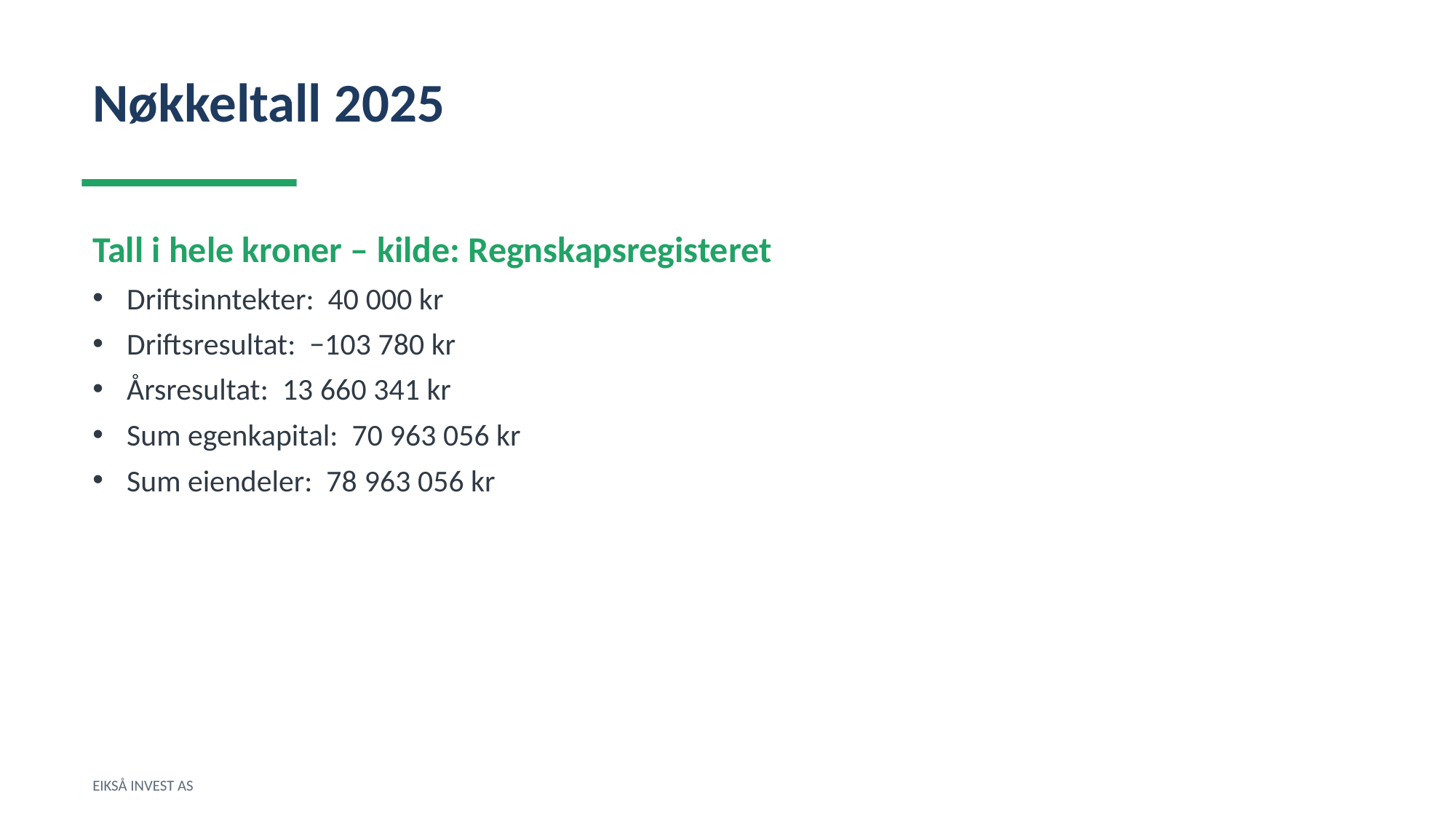

Nøkkeltall 2025

Tall i hele kroner – kilde: Regnskapsregisteret
Driftsinntekter:  40 000 kr
Driftsresultat:  −103 780 kr
Årsresultat:  13 660 341 kr
Sum egenkapital:  70 963 056 kr
Sum eiendeler:  78 963 056 kr
EIKSÅ INVEST AS